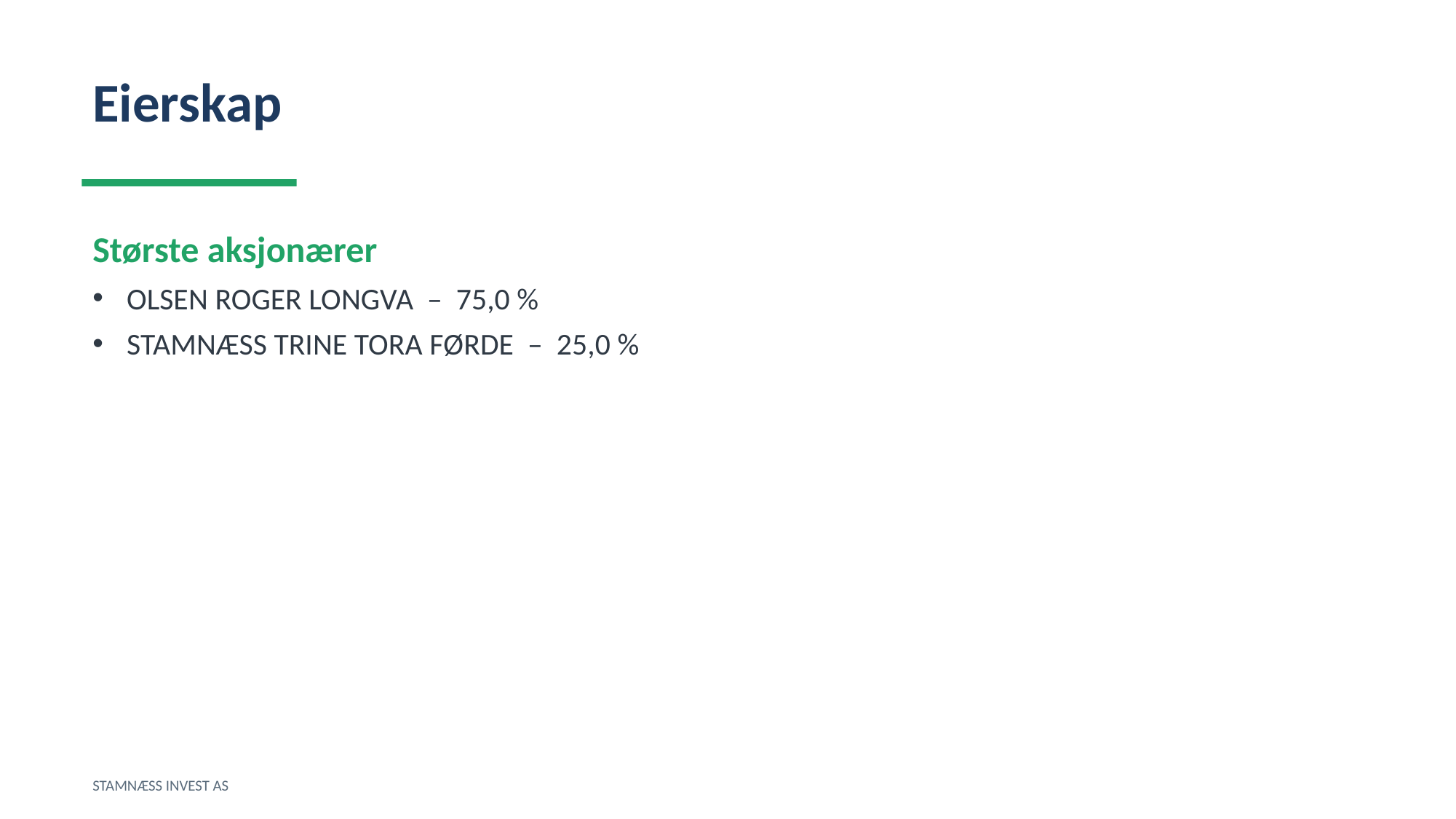

Eierskap

Største aksjonærer
OLSEN ROGER LONGVA  –  75,0 %
STAMNÆSS TRINE TORA FØRDE  –  25,0 %
STAMNÆSS INVEST AS